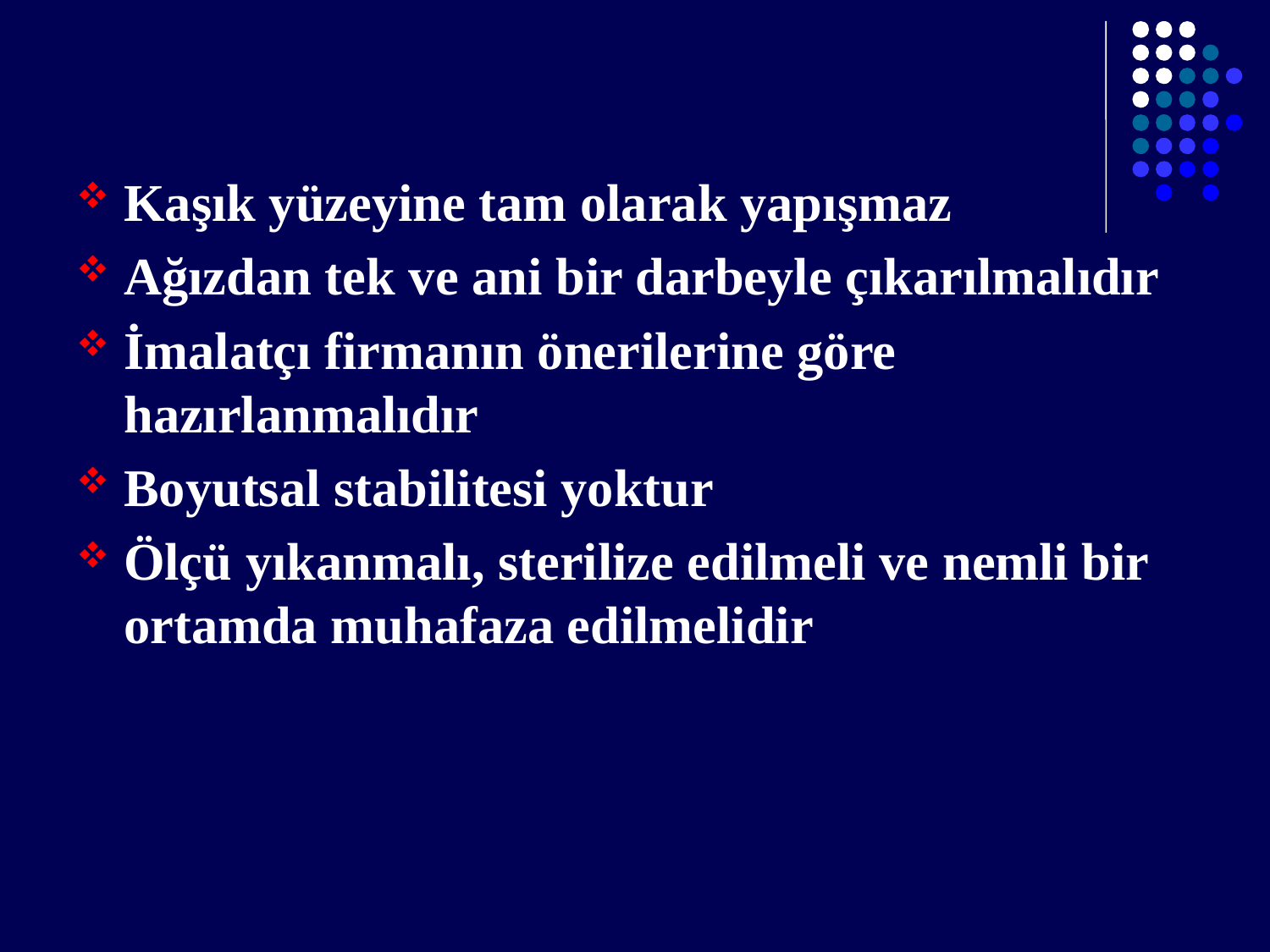

#
Kaşık yüzeyine tam olarak yapışmaz
Ağızdan tek ve ani bir darbeyle çıkarılmalıdır
İmalatçı firmanın önerilerine göre hazırlanmalıdır
Boyutsal stabilitesi yoktur
Ölçü yıkanmalı, sterilize edilmeli ve nemli bir ortamda muhafaza edilmelidir